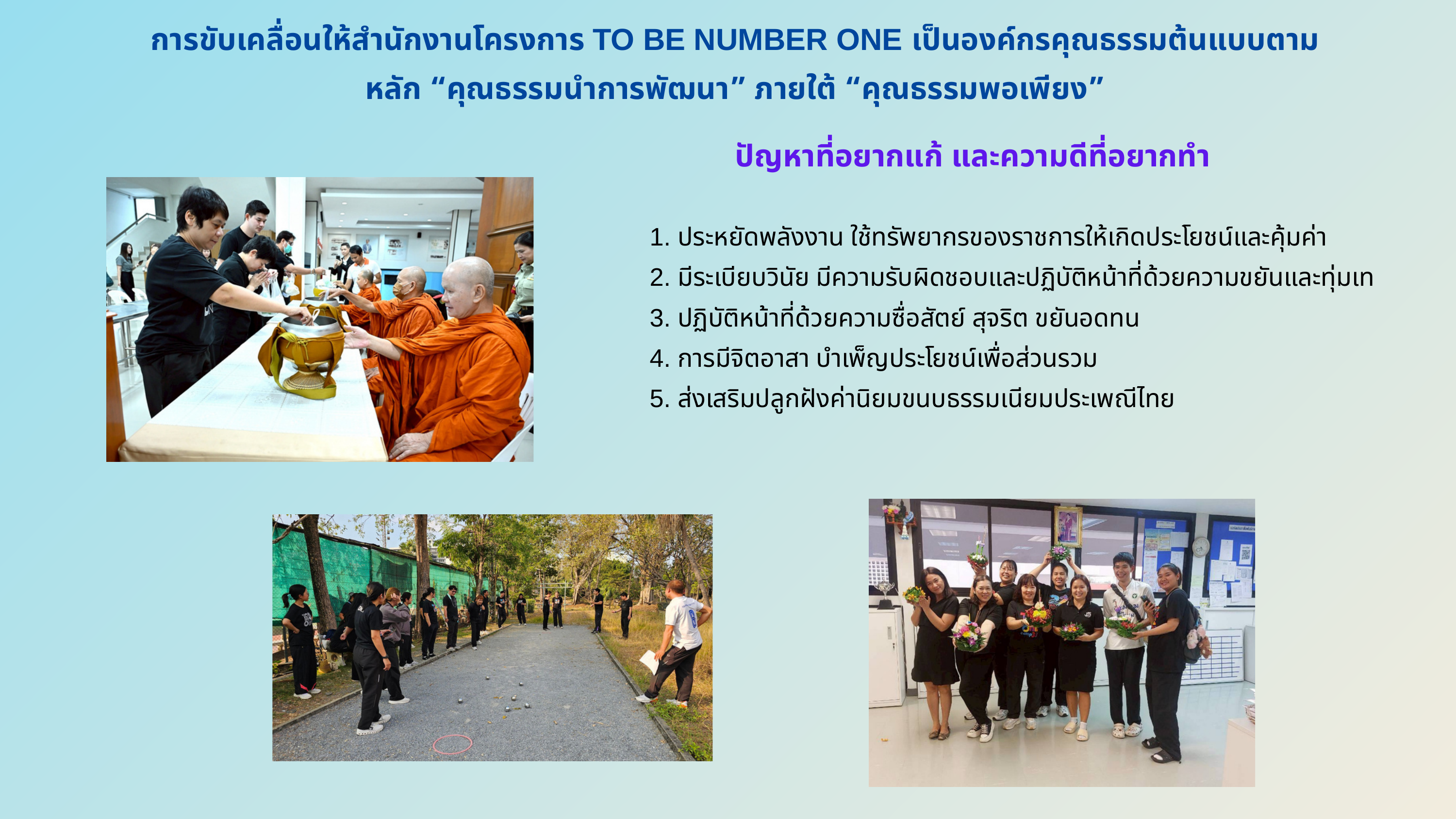

การขับเคลื่อนให้สำนักงานโครงการ TO BE NUMBER ONE เป็นองค์กรคุณธรรมต้นแบบตามหลัก “คุณธรรมนำการพัฒนา” ภายใต้ “คุณธรรมพอเพียง”
ปัญหาที่อยากแก้ และความดีที่อยากทำ

 1. ประหยัดพลังงาน ใช้ทรัพยากรของราชการให้เกิดประโยชน์และคุ้มค่า
 2. มีระเบียบวินัย มีความรับผิดชอบและปฏิบัติหน้าที่ด้วยความขยันและทุ่มเท
 3. ปฏิบัติหน้าที่ด้วยความซื่อสัตย์ สุจริต ขยันอดทน
 4. การมีจิตอาสา บำเพ็ญประโยชน์เพื่อส่วนรวม
 5. ส่งเสริมปลูกฝังค่านิยมขนบธรรมเนียมประเพณีไทย